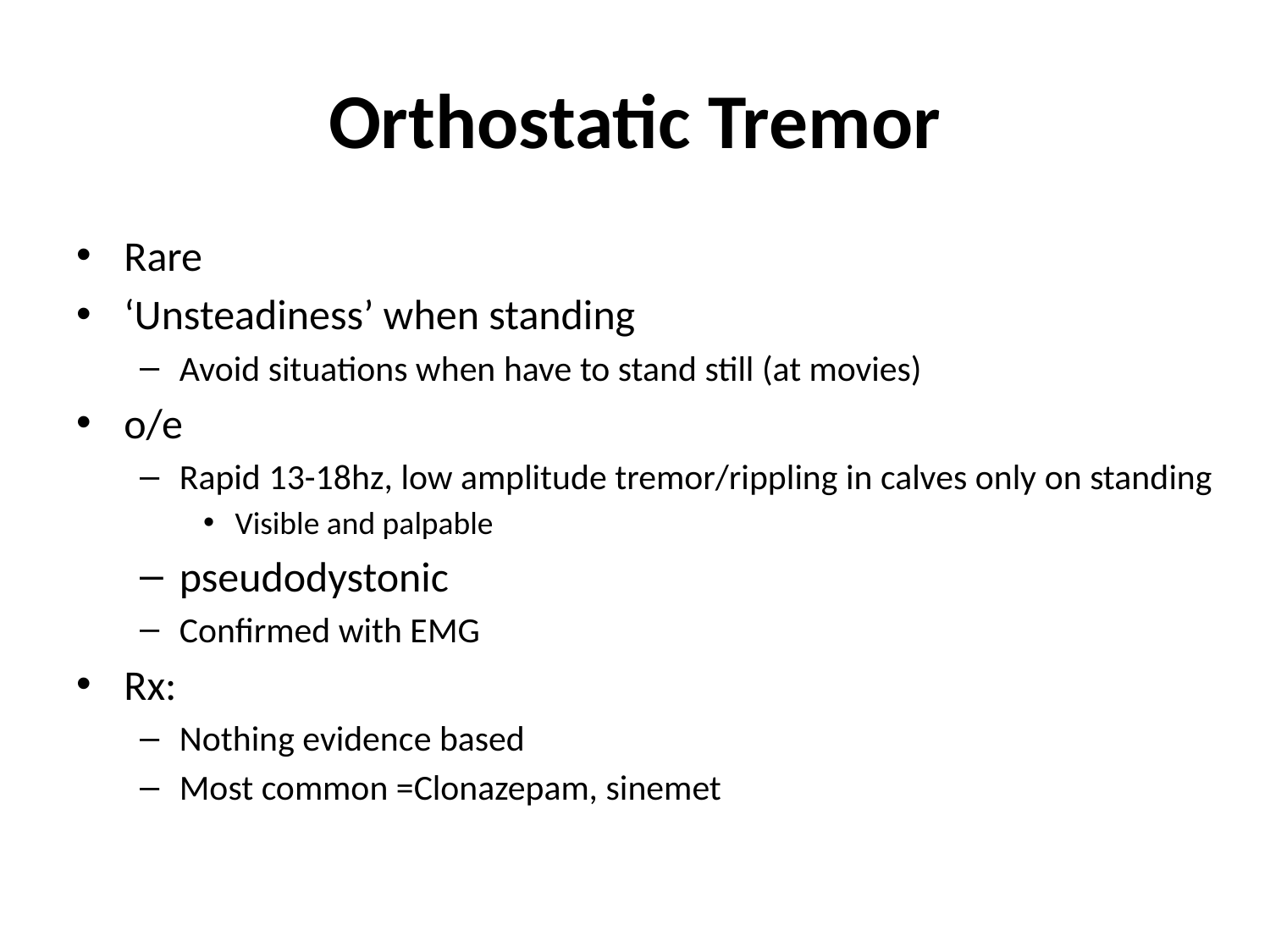

# Orthostatic Tremor
Rare
‘Unsteadiness’ when standing
Avoid situations when have to stand still (at movies)
o/e
Rapid 13-18hz, low amplitude tremor/rippling in calves only on standing
Visible and palpable
pseudodystonic
Confirmed with EMG
Rx:
Nothing evidence based
Most common =Clonazepam, sinemet